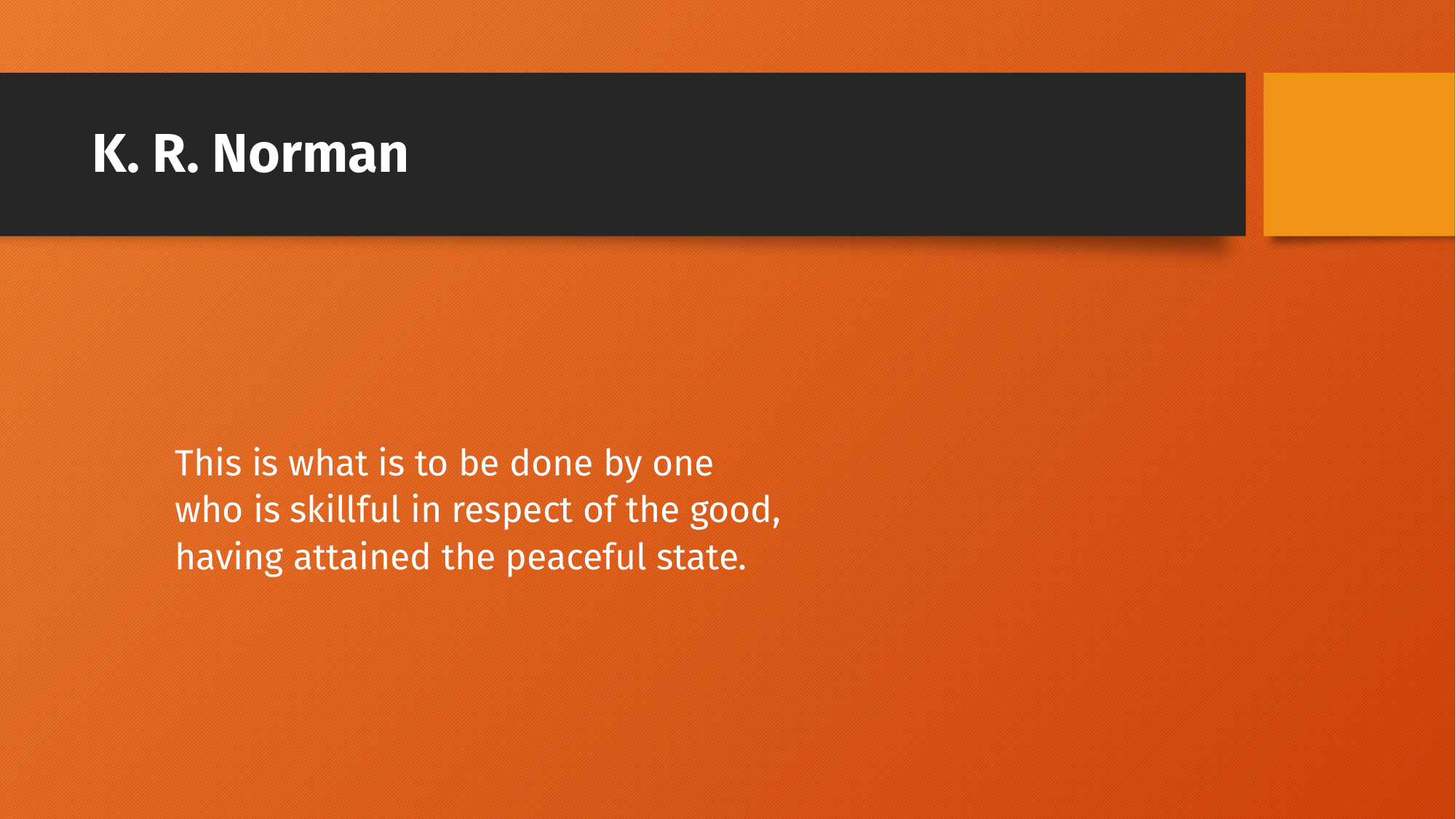

# K. R. Norman
This is what is to be done by one
who is skillful in respect of the good,
having attained the peaceful state.